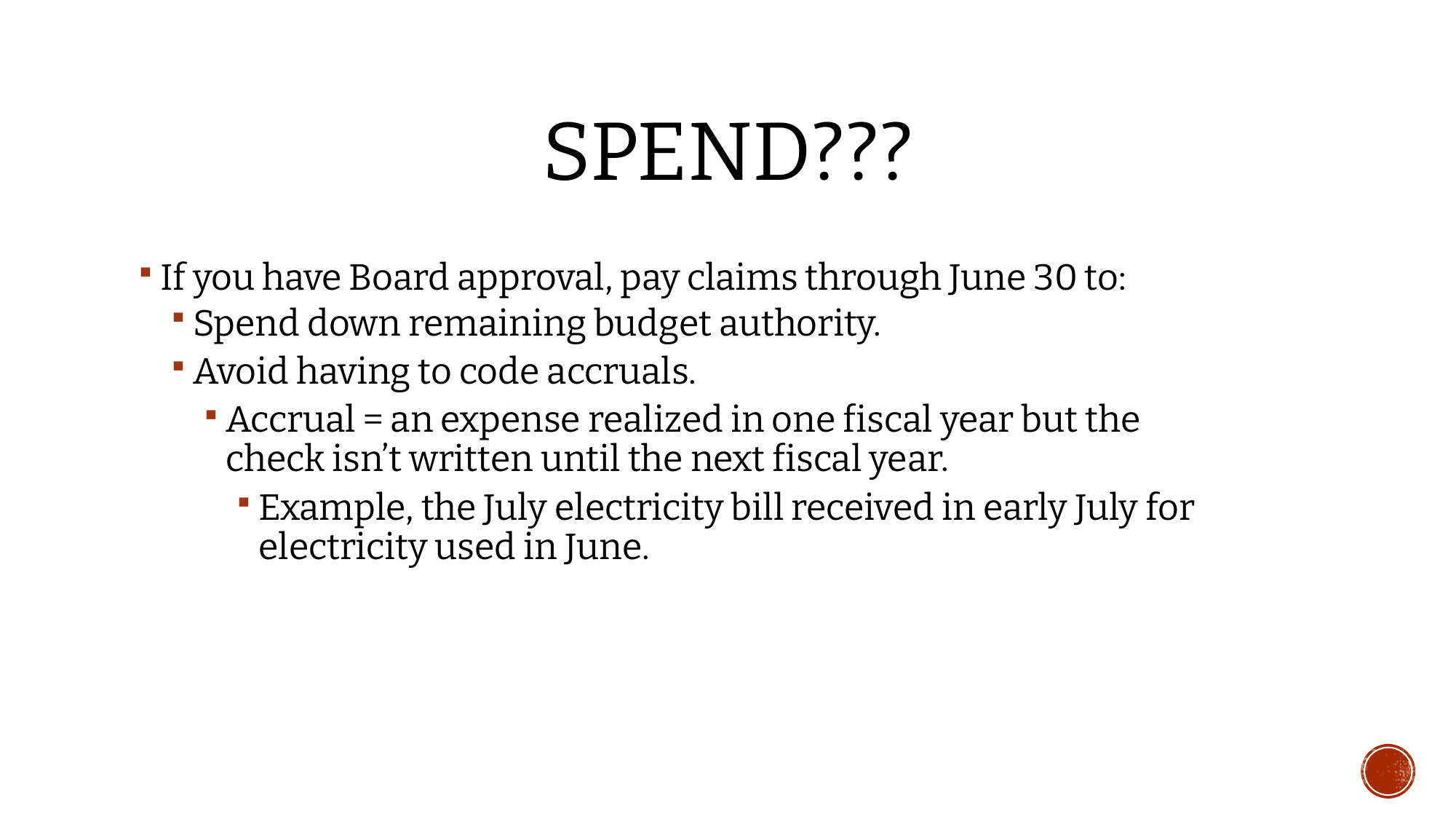

# Spend???
If you have Board approval, pay claims through June 30 to:
Spend down remaining budget authority.
Avoid having to code accruals.
Accrual = an expense realized in one fiscal year but the check isn’t written until the next fiscal year.
Example, the July electricity bill received in early July for electricity used in June.